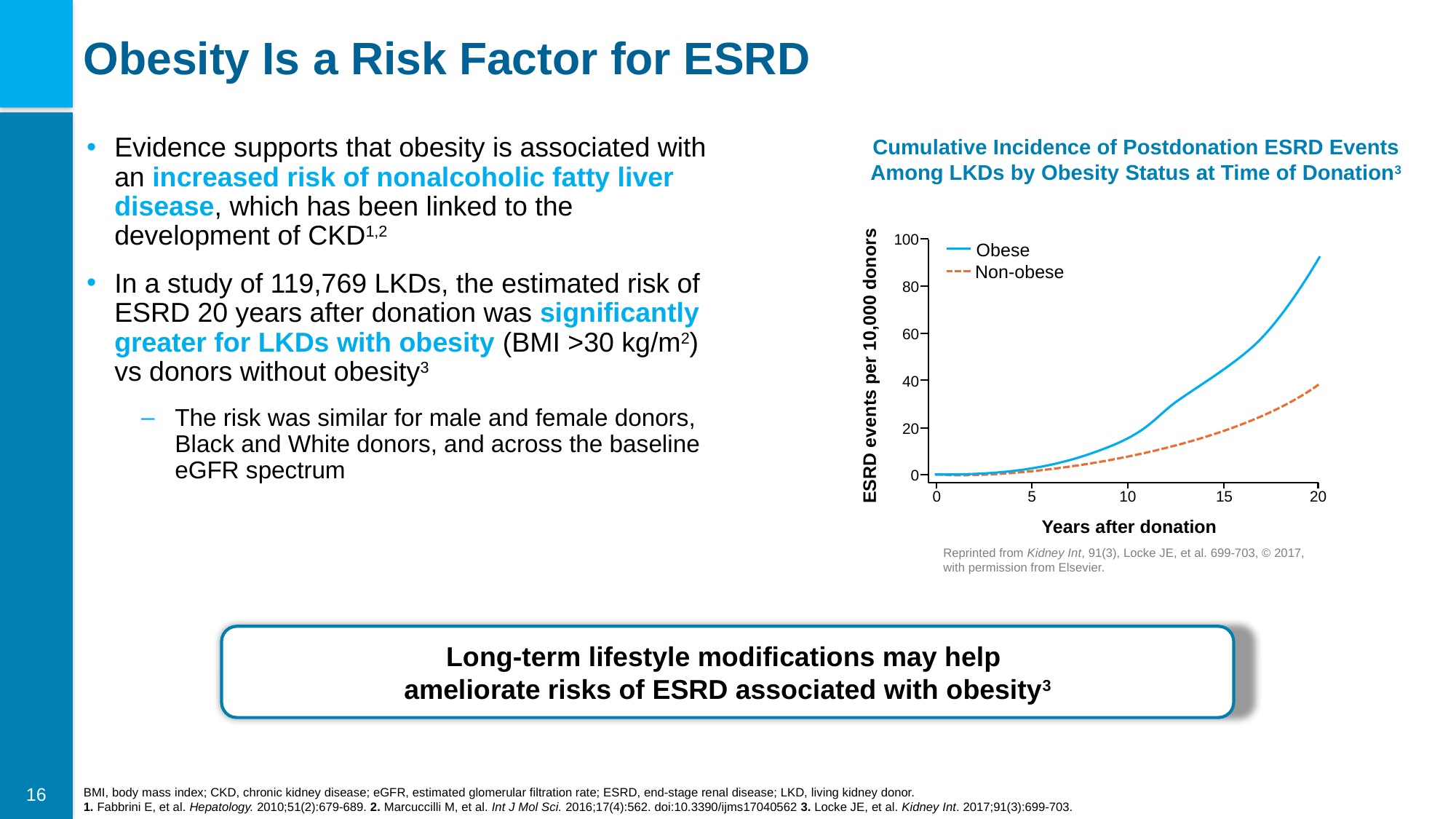

# Obesity Is a Risk Factor for ESRD
Cumulative Incidence of Postdonation ESRD Events Among LKDs by Obesity Status at Time of Donation3
Evidence supports that obesity is associated with an increased risk of nonalcoholic fatty liver disease, which has been linked to the development of CKD1,2
In a study of 119,769 LKDs, the estimated risk of ESRD 20 years after donation was significantly greater for LKDs with obesity (BMI >30 kg/m2) vs donors without obesity3
The risk was similar for male and female donors, Black and White donors, and across the baseline eGFR spectrum
100

80
60
40
20
0
0
5
10
15
20
Obese
Non-obese

 ESRD events per 10,000 donors

Years after donation
Reprinted from Kidney Int, 91(3), Locke JE, et al. 699-703, © 2017, with permission from Elsevier.
Long-term lifestyle modifications may help
ameliorate risks of ESRD associated with obesity3

BMI, body mass index; CKD, chronic kidney disease; eGFR, estimated glomerular filtration rate; ESRD, end-stage renal disease; LKD, living kidney donor.
1. Fabbrini E, et al. Hepatology. 2010;51(2):679-689. 2. Marcuccilli M, et al. Int J Mol Sci. 2016;17(4):562. doi:10.3390/ijms17040562 3. Locke JE, et al. Kidney Int. 2017;91(3):699-703.